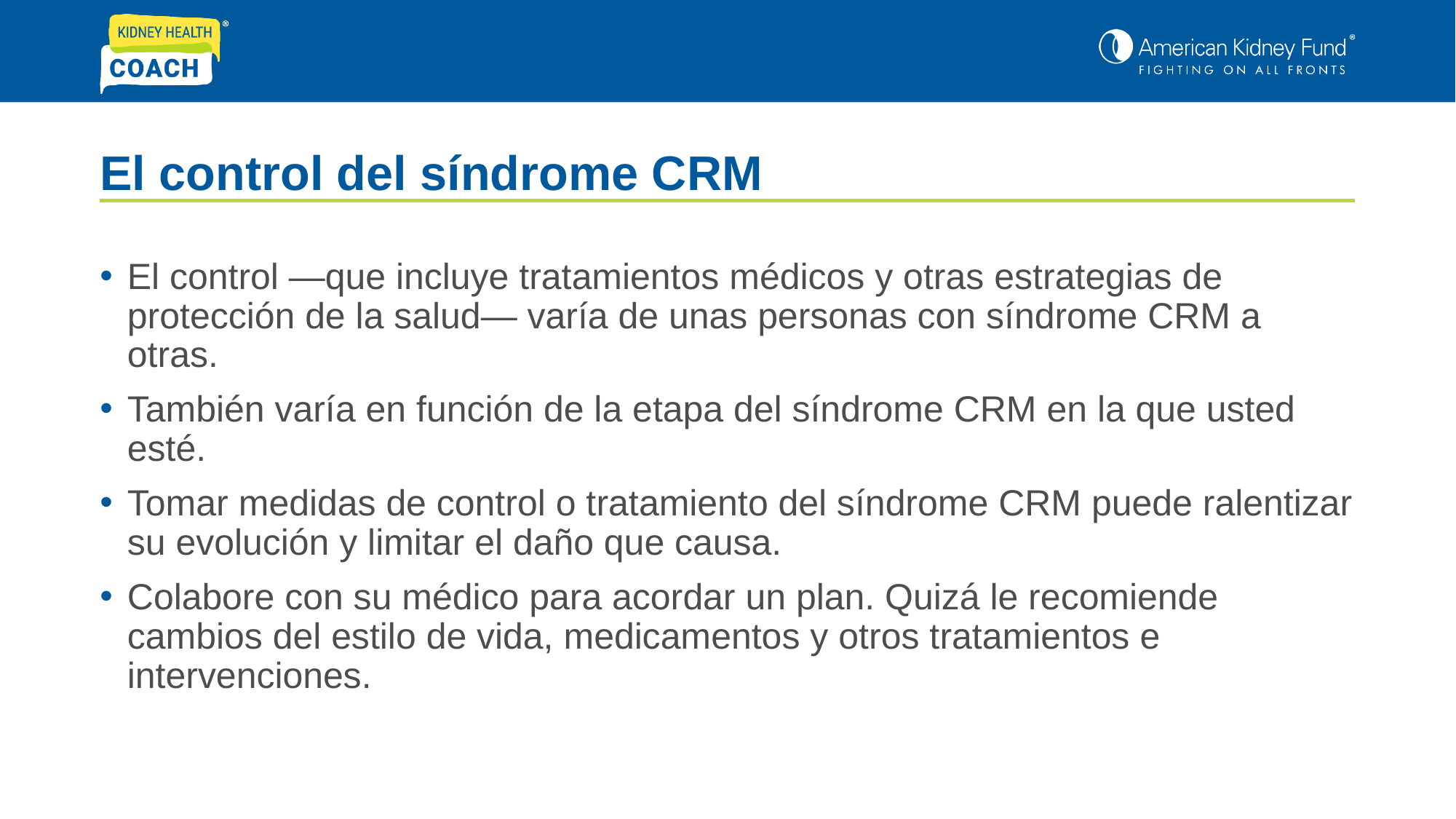

# El control del síndrome CRM
El control —que incluye tratamientos médicos y otras estrategias de protección de la salud— varía de unas personas con síndrome CRM a otras.
También varía en función de la etapa del síndrome CRM en la que usted esté.
Tomar medidas de control o tratamiento del síndrome CRM puede ralentizar su evolución y limitar el daño que causa.
Colabore con su médico para acordar un plan. Quizá le recomiende cambios del estilo de vida, medicamentos y otros tratamientos e intervenciones.